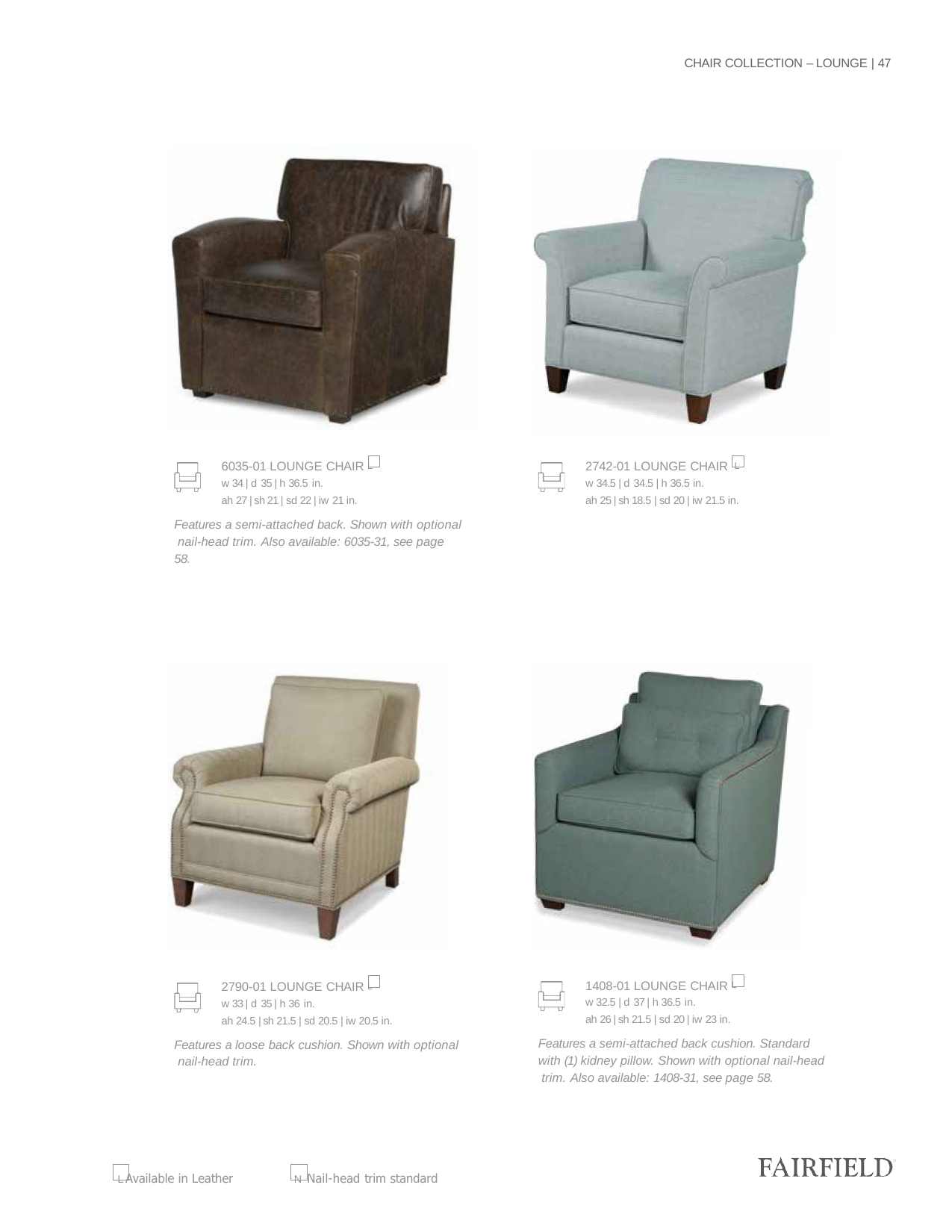

CHAIR COLLECTION – LOUNGE | 47

2742-01 LOUNGE CHAIR L
w 34.5 | d 34.5 | h 36.5 in.
ah 25 | sh 18.5 | sd 20 | iw 21.5 in.
6035-01 LOUNGE CHAIR L
w 34 | d 35 | h 36.5 in.
ah 27 | sh 21 | sd 22 | iw 21 in.
Features a semi-attached back. Shown with optional  nail-head trim. Also available: 6035-31, see page 58.

1408-01 LOUNGE CHAIR L
w 32.5 | d 37 | h 36.5 in.
ah 26 | sh 21.5 | sd 20 | iw 23 in.
Features a semi-attached back cushion. Standard  with (1) kidney pillow. Shown with optional nail-head  trim. Also available: 1408-31, see page 58.
2790-01 LOUNGE CHAIR L
w 33 | d 35 | h 36 in.
ah 24.5 | sh 21.5 | sd 20.5 | iw 20.5 in.
Features a loose back cushion. Shown with optional  nail-head trim.

L Available in Leather
N Nail-head trim standard